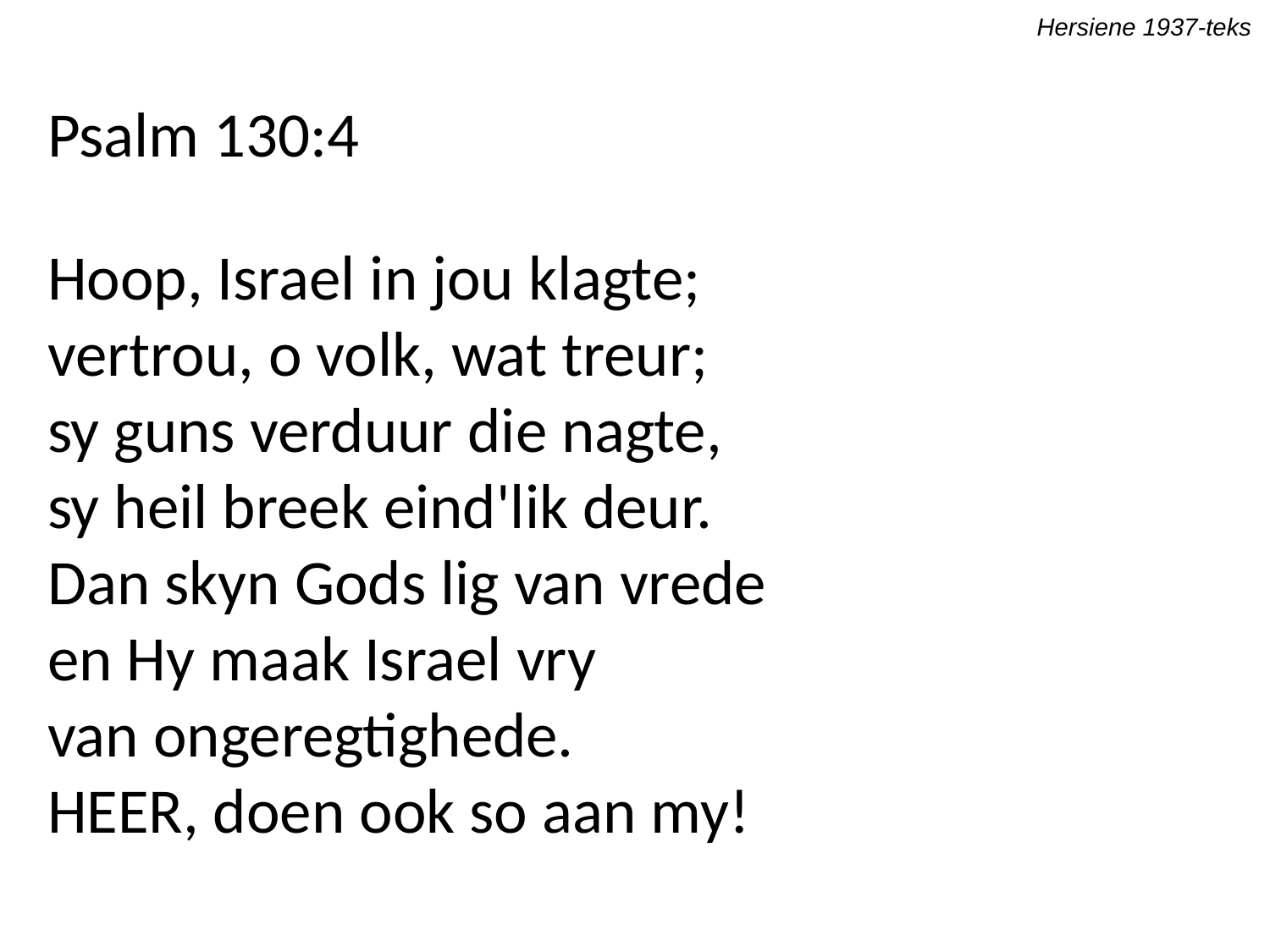

Hersiene 1937-teks
Psalm 130:4

Hoop, Israel in jou klagte;
vertrou, o volk, wat treur;
sy guns verduur die nagte,
sy heil breek eind'lik deur.
Dan skyn Gods lig van vrede
en Hy maak Israel vry
van ongeregtighede.
Heer, doen ook so aan my!